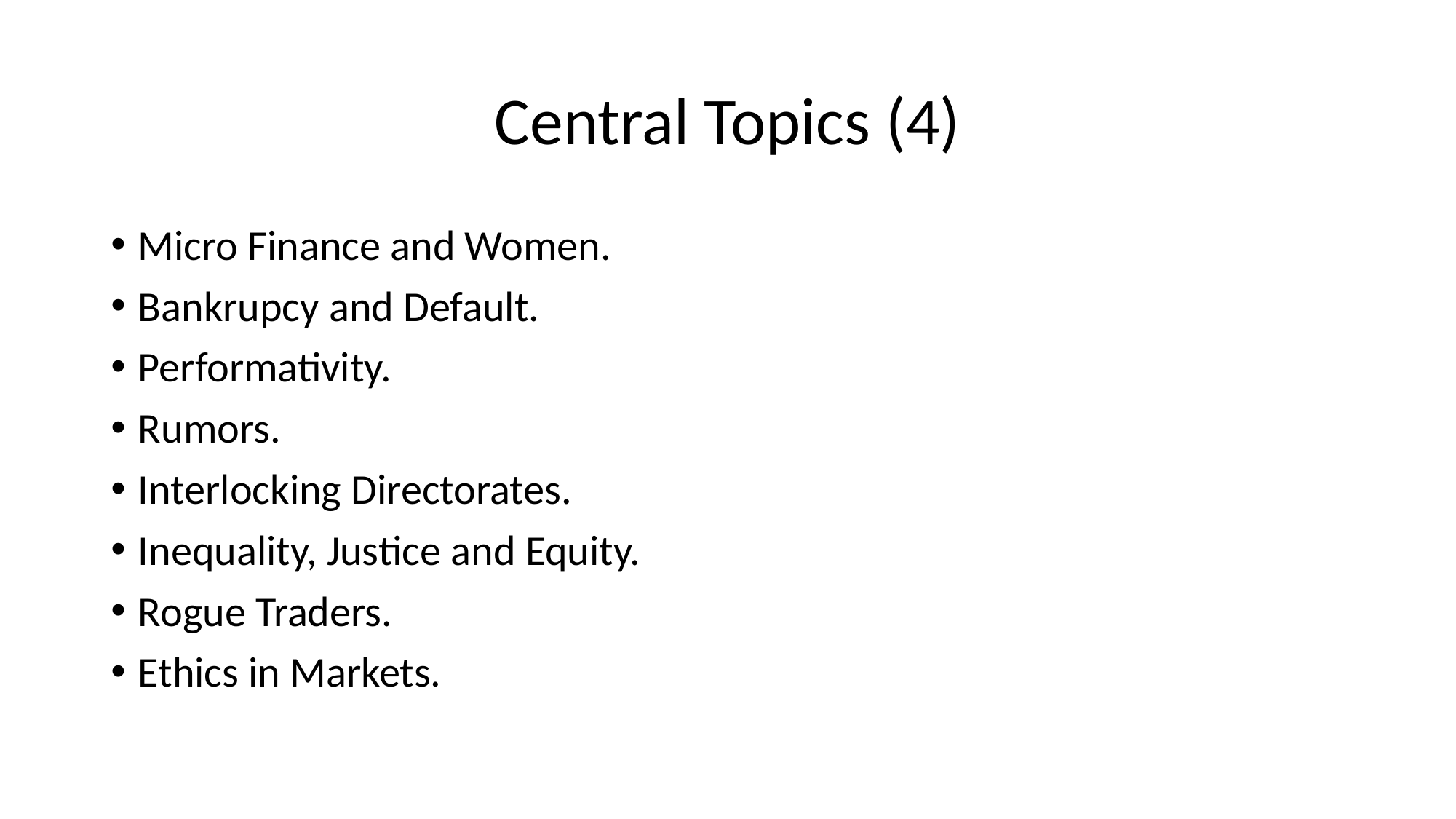

# Central Topics (4)
Micro Finance and Women.
Bankrupcy and Default.
Performativity.
Rumors.
Interlocking Directorates.
Inequality, Justice and Equity.
Rogue Traders.
Ethics in Markets.